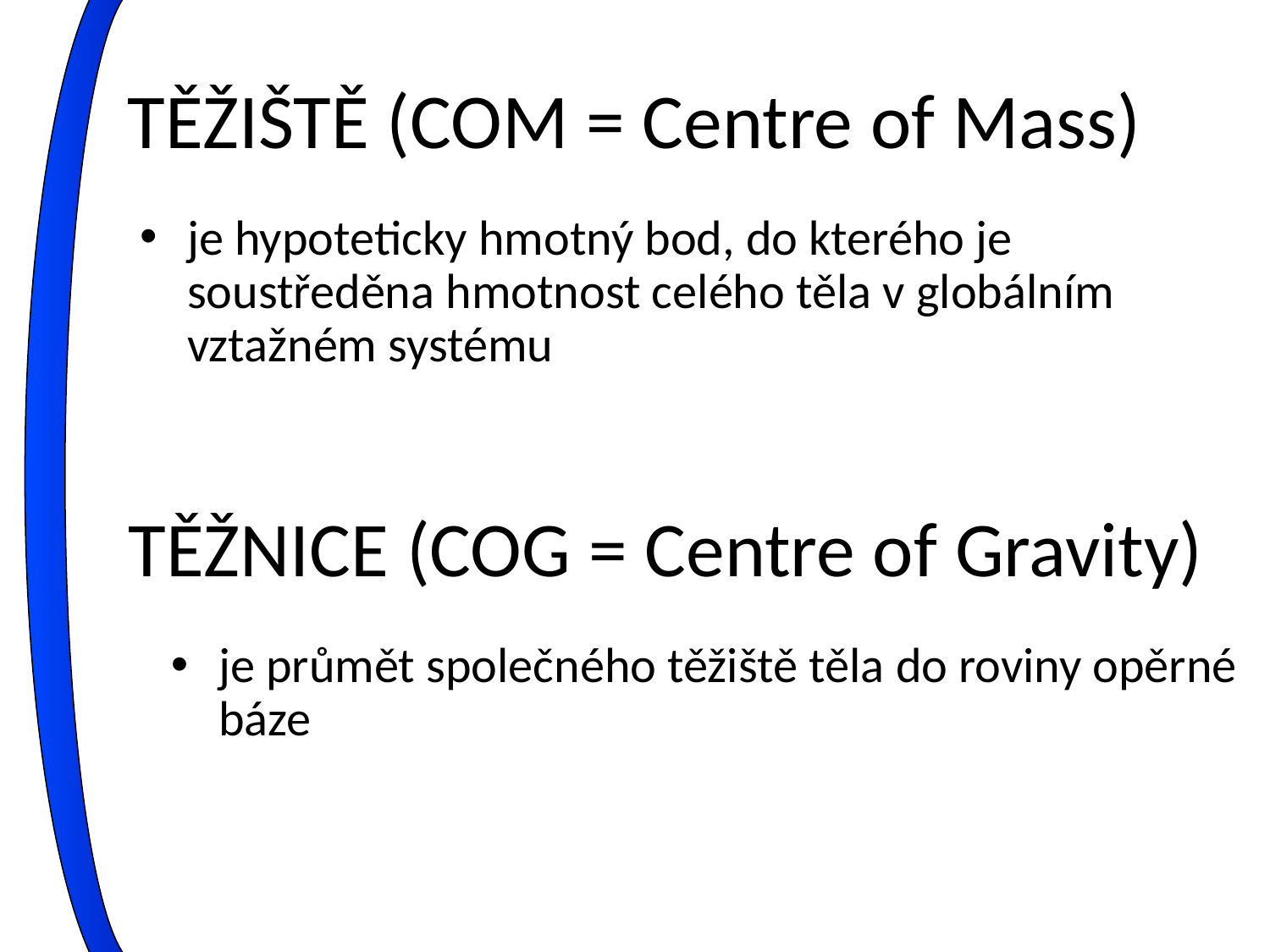

# TĚŽIŠTĚ (COM = Centre of Mass)
je hypoteticky hmotný bod, do kterého je soustředěna hmotnost celého těla v globálním vztažném systému

TĚŽNICE (COG = Centre of Gravity)
je průmět společného těžiště těla do roviny opěrné báze